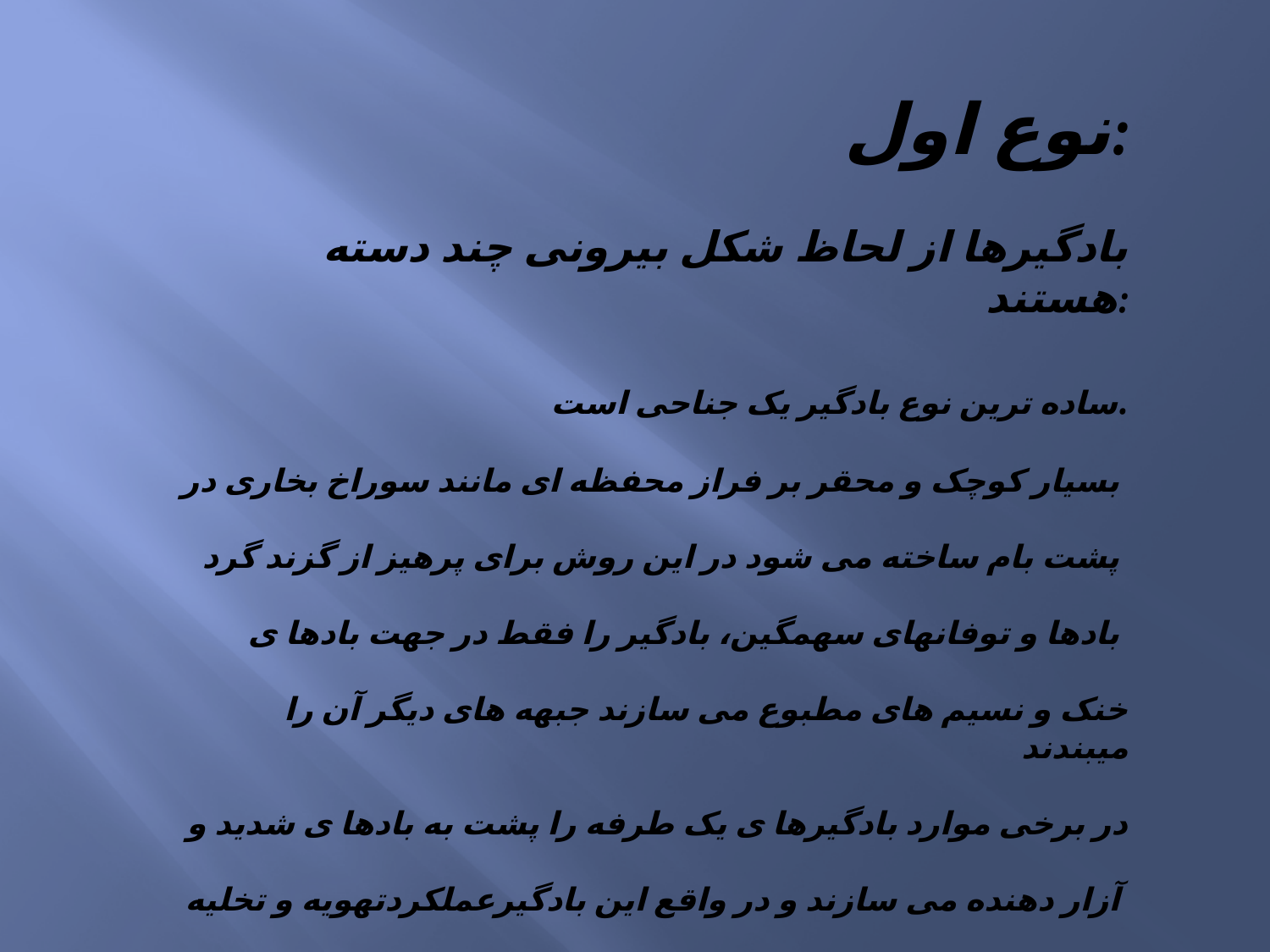

نوع اول:

بادگیرها از لحاظ شکل بیرونی چند دسته هستند:

ساده ترین نوع بادگیر یک جناحی است.

بسیار کوچک و محقر بر فراز محفظه ای مانند سوراخ بخاری در

پشت بام ساخته می شود در این روش برای پرهیز از گزند گرد

بادها و توفانهای سهمگین، بادگیر را فقط در جهت بادها ی

خنک و نسیم های مطبوع می سازند جبهه های دیگر آن را میبندند

 در برخی موارد بادگیرها ی یک طرفه را پشت به بادها ی شدید و

آزار دهنده می سازند و در واقع این بادگیرعملکردتهویه و تخلیه

.هوا را انجام می دهد